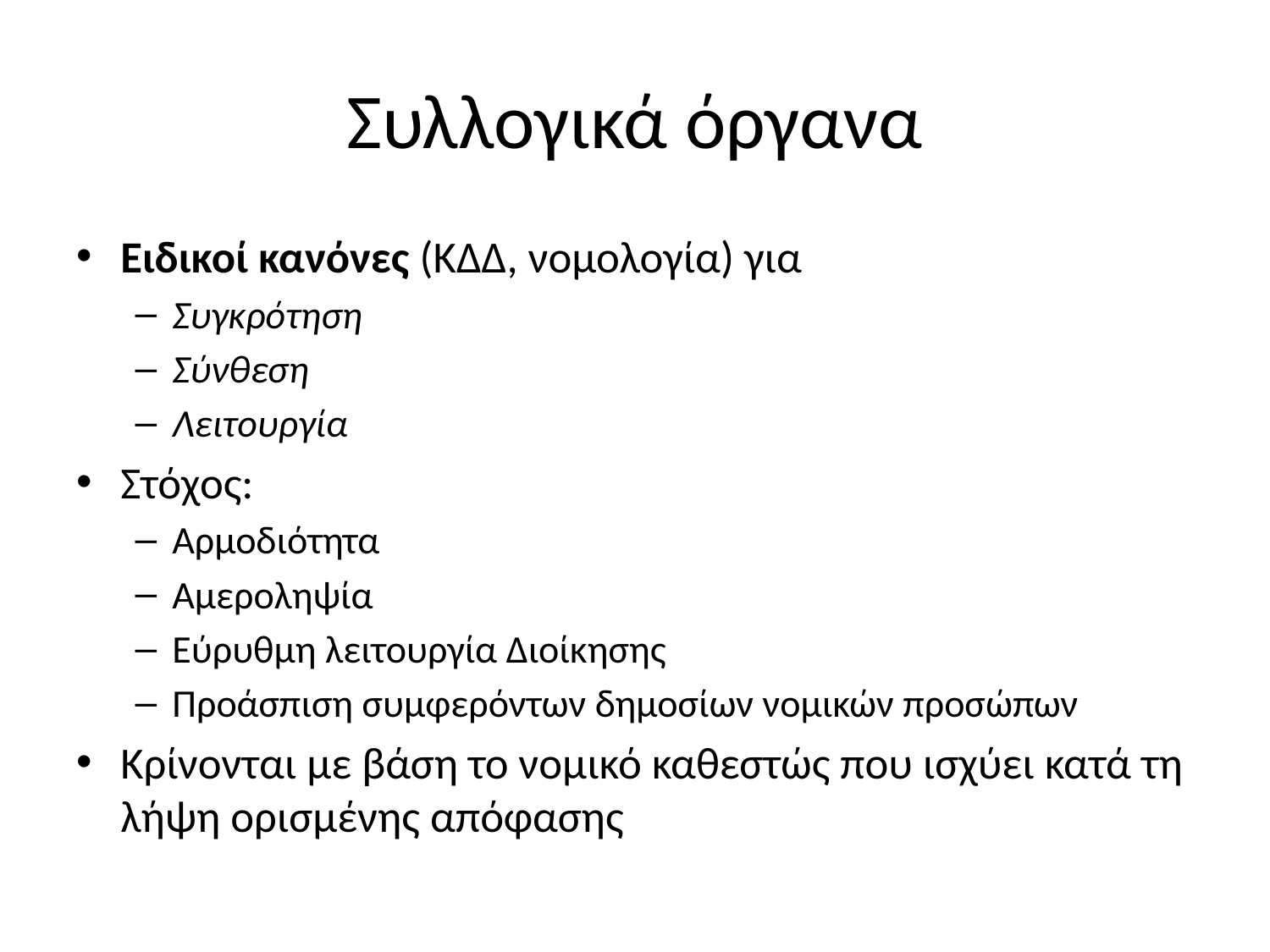

# Συλλογικά όργανα
Ειδικοί κανόνες (ΚΔΔ, νομολογία) για
Συγκρότηση
Σύνθεση
Λειτουργία
Στόχος:
Αρμοδιότητα
Αμεροληψία
Εύρυθμη λειτουργία Διοίκησης
Προάσπιση συμφερόντων δημοσίων νομικών προσώπων
Κρίνονται με βάση το νομικό καθεστώς που ισχύει κατά τη λήψη ορισμένης απόφασης